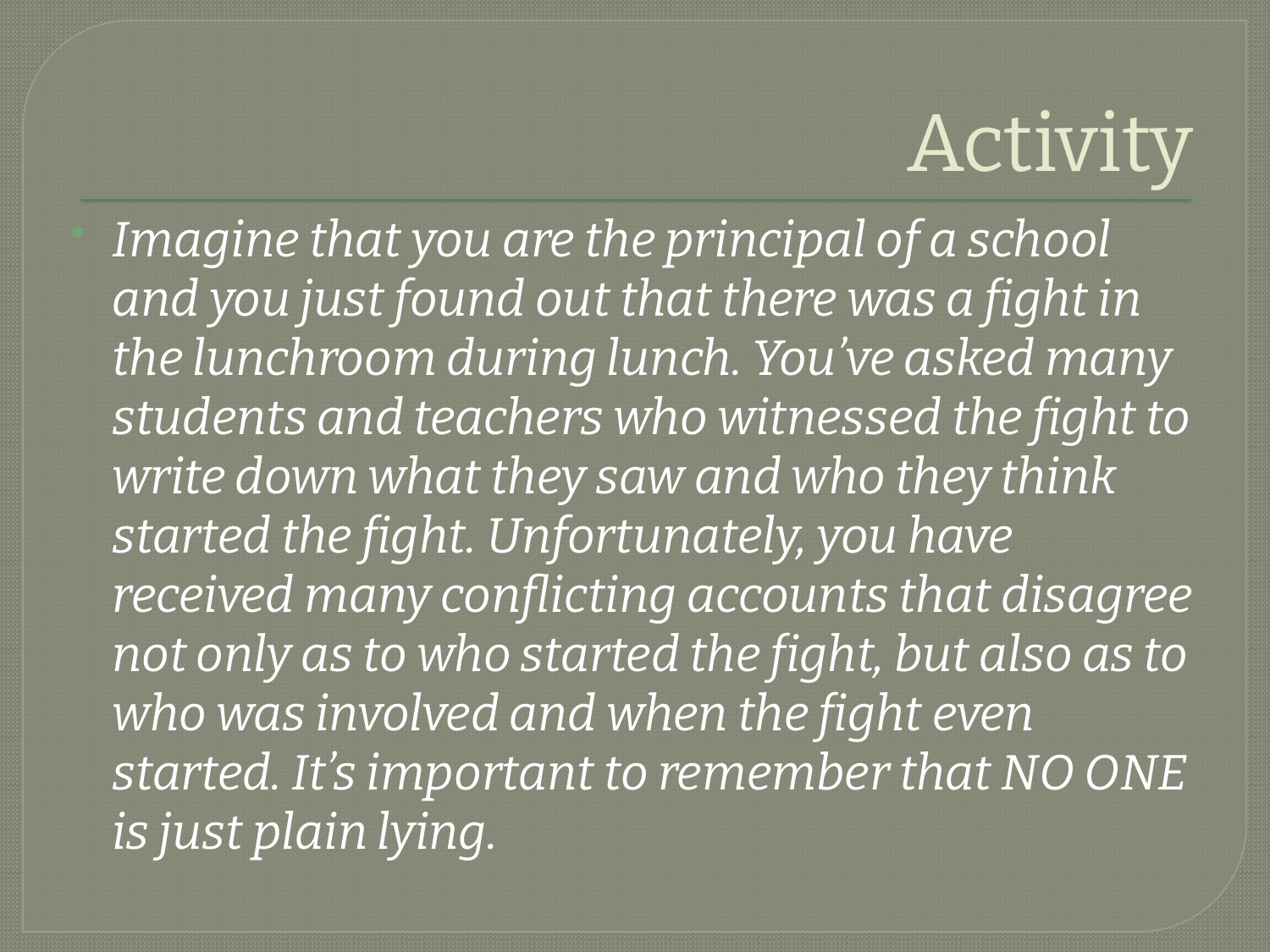

# Activity
Imagine that you are the principal of a school and you just found out that there was a fight in the lunchroom during lunch. You’ve asked many students and teachers who witnessed the fight to write down what they saw and who they think started the fight. Unfortunately, you have received many conflicting accounts that disagree not only as to who started the fight, but also as to who was involved and when the fight even started. It’s important to remember that NO ONE is just plain lying.